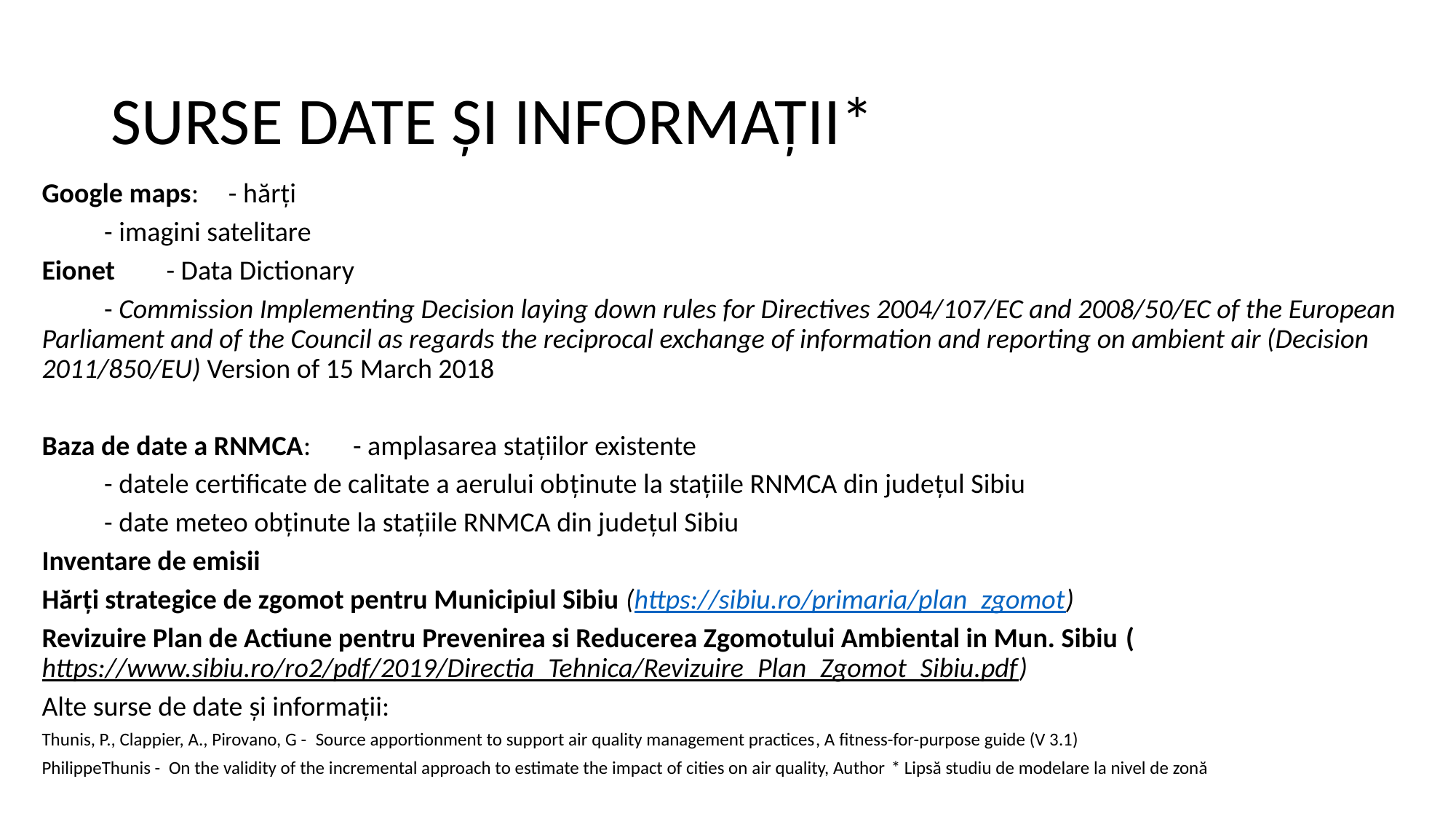

# SURSE DATE ȘI INFORMAȚII*
Google maps:		- hărți
			- imagini satelitare
Eionet			- Data Dictionary
			- Commission Implementing Decision laying down rules for Directives 2004/107/EC and 2008/50/EC of the European Parliament and of the Council as regards the reciprocal exchange of information and reporting on ambient air (Decision 2011/850/EU) Version of 15 March 2018

Baza de date a RNMCA:	- amplasarea stațiilor existente
			- datele certificate de calitate a aerului obținute la stațiile RNMCA din județul Sibiu
			- date meteo obținute la stațiile RNMCA din județul Sibiu
Inventare de emisii
Hărți strategice de zgomot pentru Municipiul Sibiu (https://sibiu.ro/primaria/plan_zgomot)
Revizuire Plan de Actiune pentru Prevenirea si Reducerea Zgomotului Ambiental in Mun. Sibiu (https://www.sibiu.ro/ro2/pdf/2019/Directia_Tehnica/Revizuire_Plan_Zgomot_Sibiu.pdf)
Alte surse de date și informații:
Thunis, P., Clappier, A., Pirovano, G -  Source apportionment to support air quality management practices, A fitness-for-purpose guide (V 3.1)
PhilippeThunis -  On the validity of the incremental approach to estimate the impact of cities on air quality, Author * Lipsă studiu de modelare la nivel de zonă